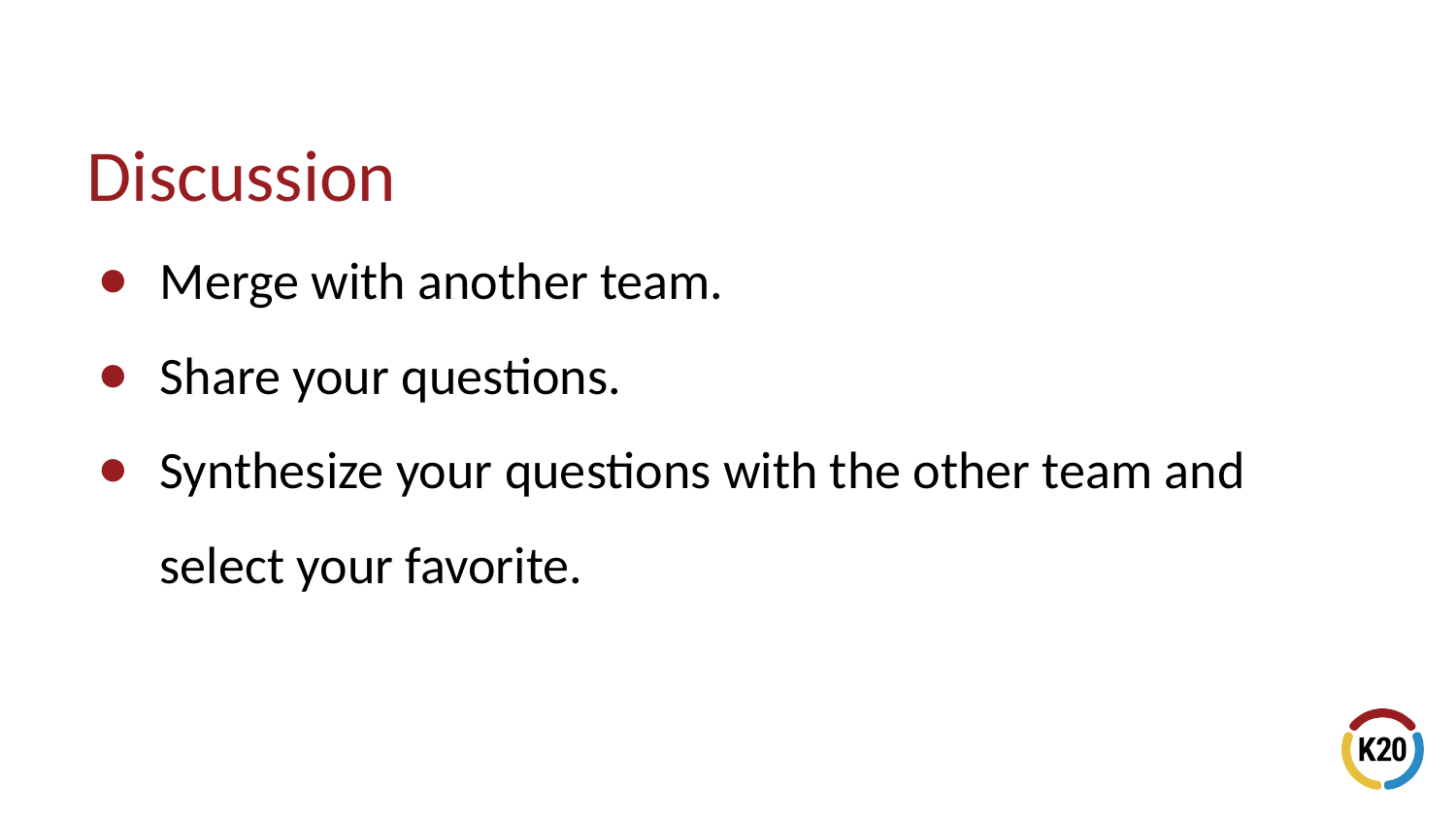

# Discussion
Merge with another team.
Share your questions.
Synthesize your questions with the other team and select your favorite.